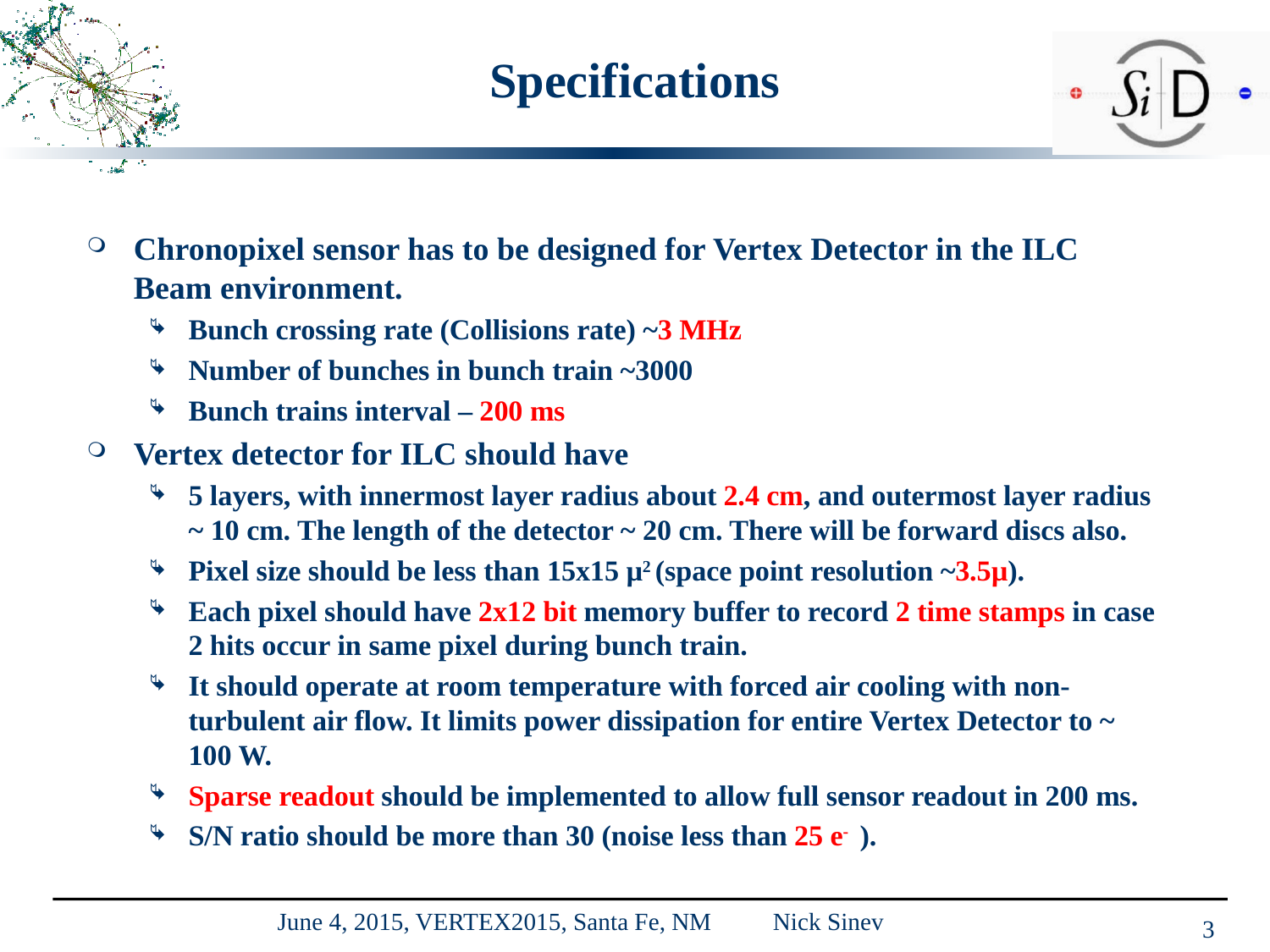

# Specifications
Chronopixel sensor has to be designed for Vertex Detector in the ILC Beam environment.
Bunch crossing rate (Collisions rate) ~3 MHz
Number of bunches in bunch train ~3000
Bunch trains interval – 200 ms
Vertex detector for ILC should have
5 layers, with innermost layer radius about 2.4 cm, and outermost layer radius ~ 10 cm. The length of the detector ~ 20 cm. There will be forward discs also.
Pixel size should be less than 15x15 µ2 (space point resolution ~3.5µ).
Each pixel should have 2x12 bit memory buffer to record 2 time stamps in case 2 hits occur in same pixel during bunch train.
It should operate at room temperature with forced air cooling with non-turbulent air flow. It limits power dissipation for entire Vertex Detector to ~ 100 W.
Sparse readout should be implemented to allow full sensor readout in 200 ms.
S/N ratio should be more than 30 (noise less than 25 e-  ).
June 4, 2015, VERTEX2015, Santa Fe, NM          Nick Sinev
3